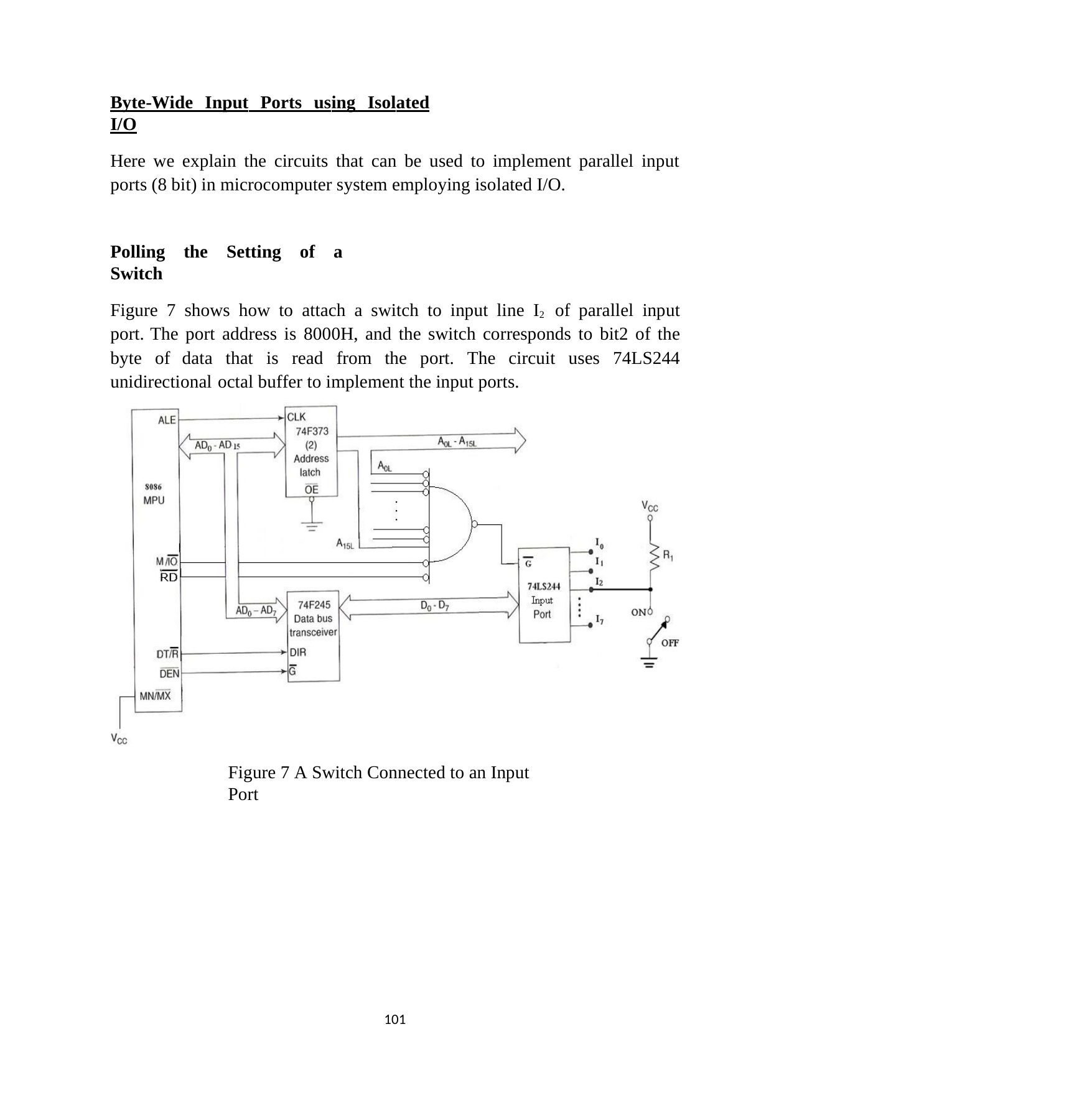

Byte-Wide Input Ports using Isolated I/O

Here we explain the circuits that can be used to implement parallel input ports (8 bit) in microcomputer system employing isolated I/O.

Polling the Setting of a Switch

Figure 7 shows how to attach a switch to input line I2  of parallel input port. The port address is 8000H, and the switch corresponds to bit2 of the byte of data that is read from the port. The circuit uses 74LS244 unidirectional octal buffer to implement the input ports.

Figure 7 A Switch Connected to an Input Port
101